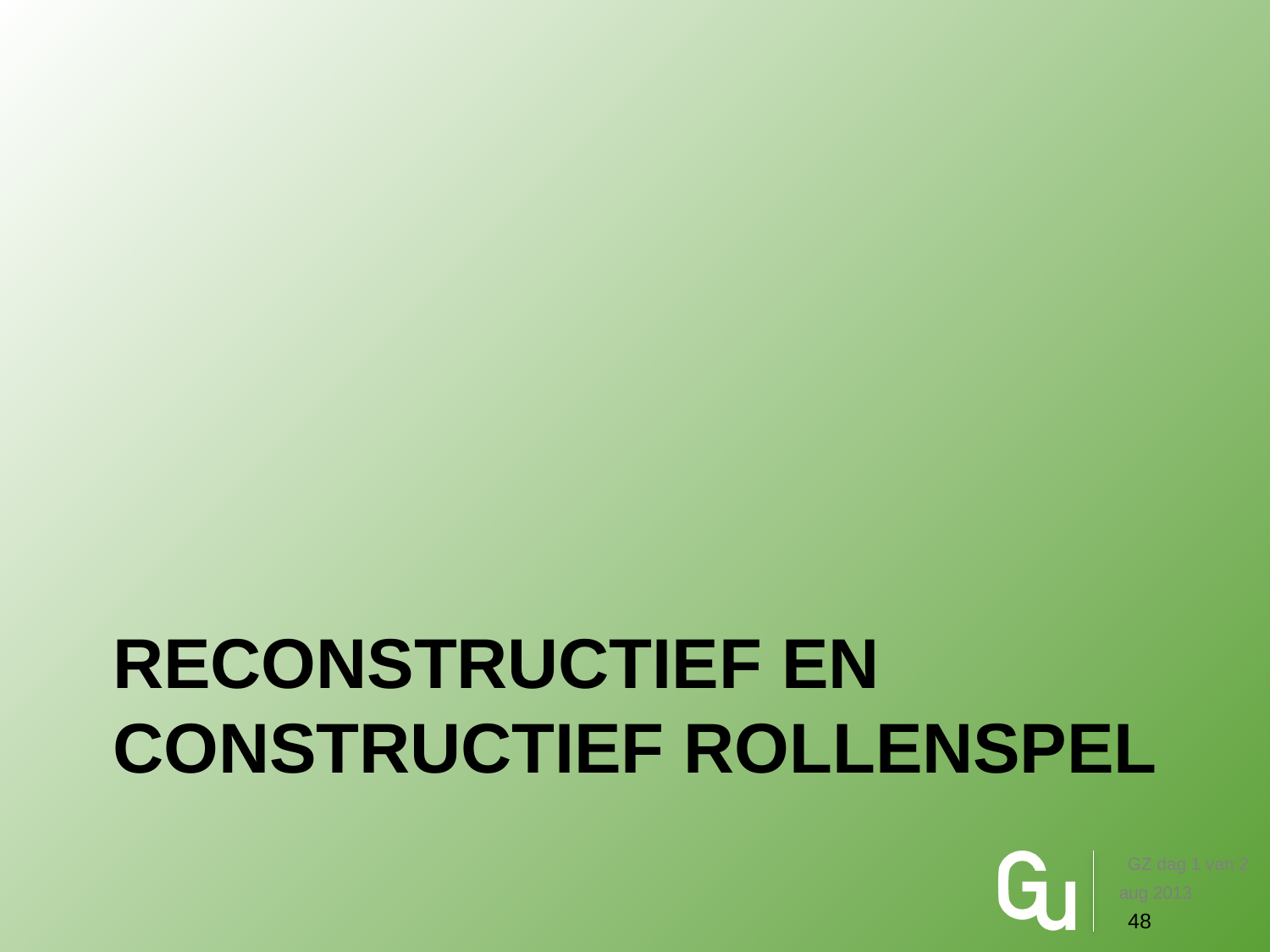

# reconstructief en constructief Rollenspel
GZ dag 1 van 2
aug 2013
48